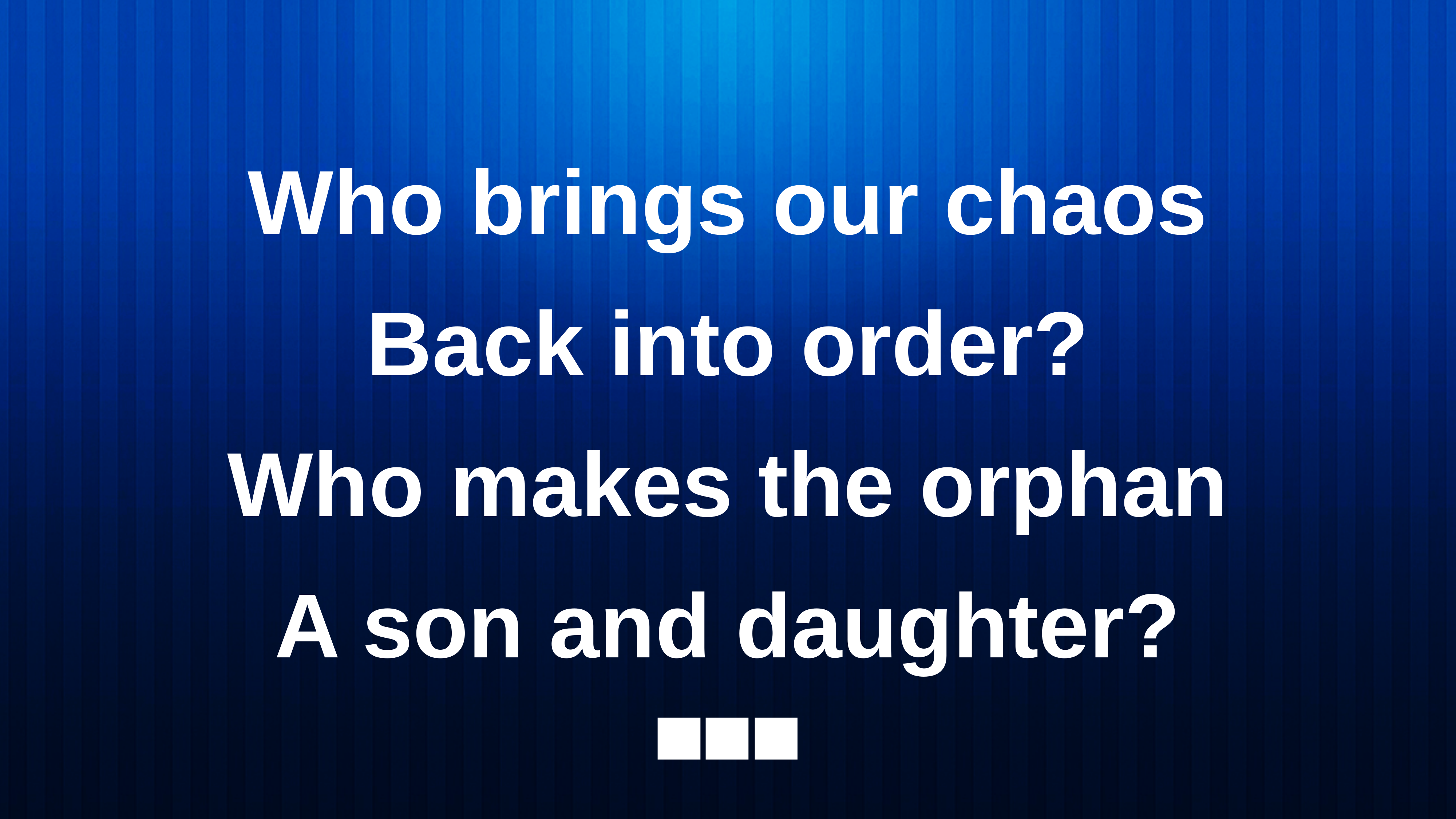

Who brings our chaos
Back into order?
Who makes the orphan
A son and daughter?